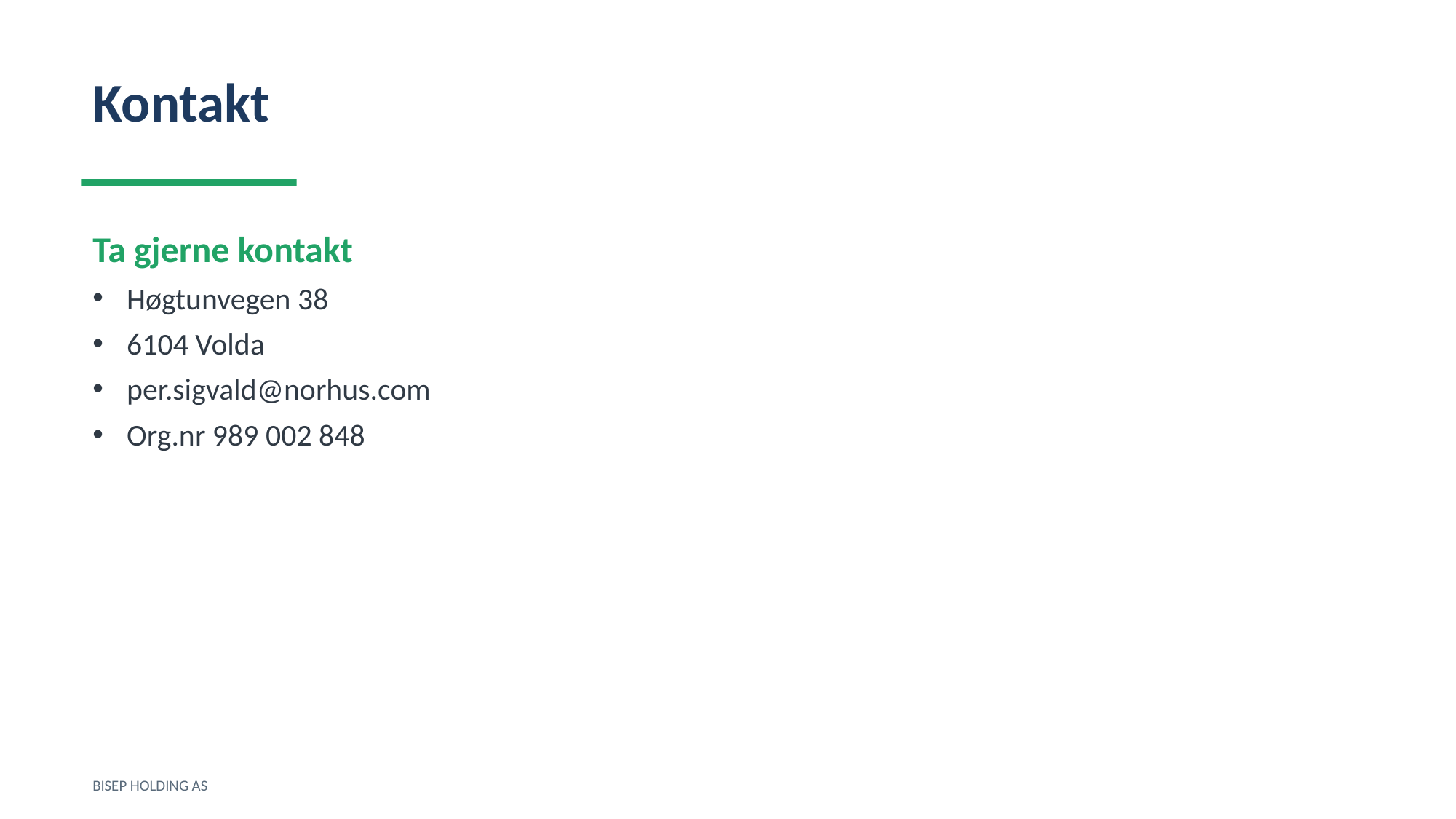

Kontakt

Ta gjerne kontakt
Høgtunvegen 38
6104 Volda
per.sigvald@norhus.com
Org.nr 989 002 848
BISEP HOLDING AS